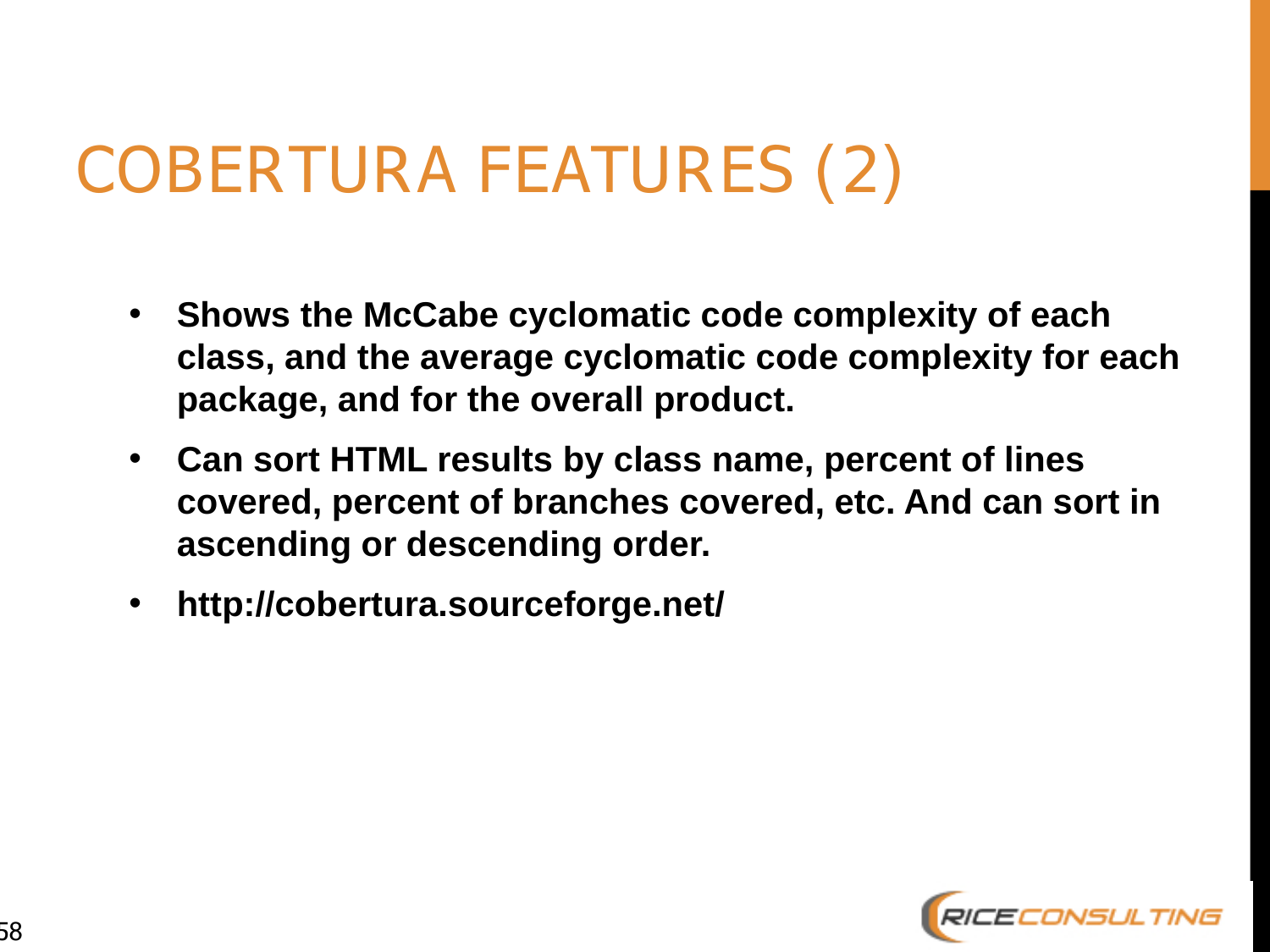

# Cobertura Features (2)
Shows the McCabe cyclomatic code complexity of each class, and the average cyclomatic code complexity for each package, and for the overall product.
Can sort HTML results by class name, percent of lines covered, percent of branches covered, etc. And can sort in ascending or descending order.
http://cobertura.sourceforge.net/